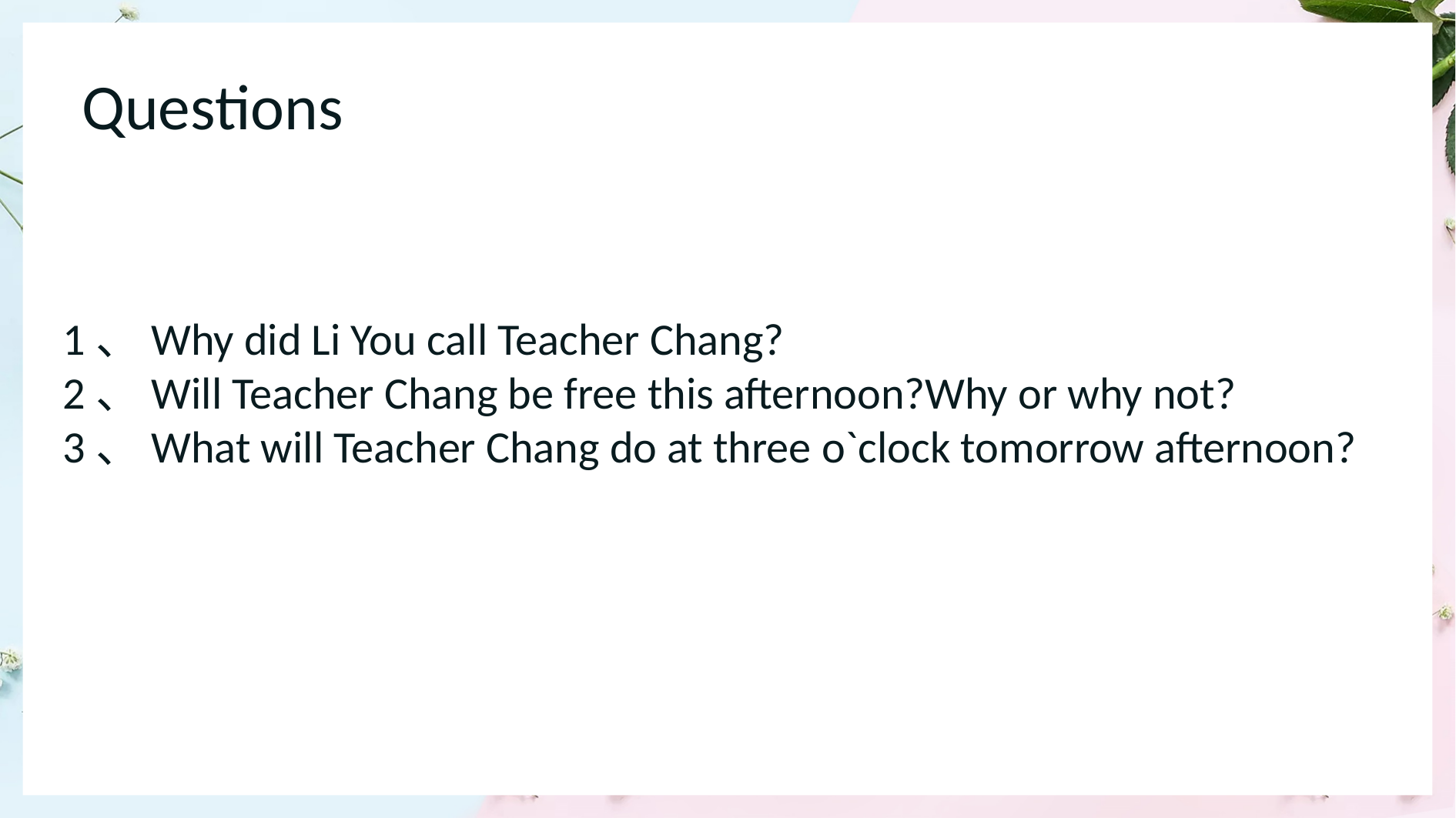

Questions
1、Why did Li You call Teacher Chang?
2、Will Teacher Chang be free this afternoon?Why or why not?
3、What will Teacher Chang do at three o`clock tomorrow afternoon?
1